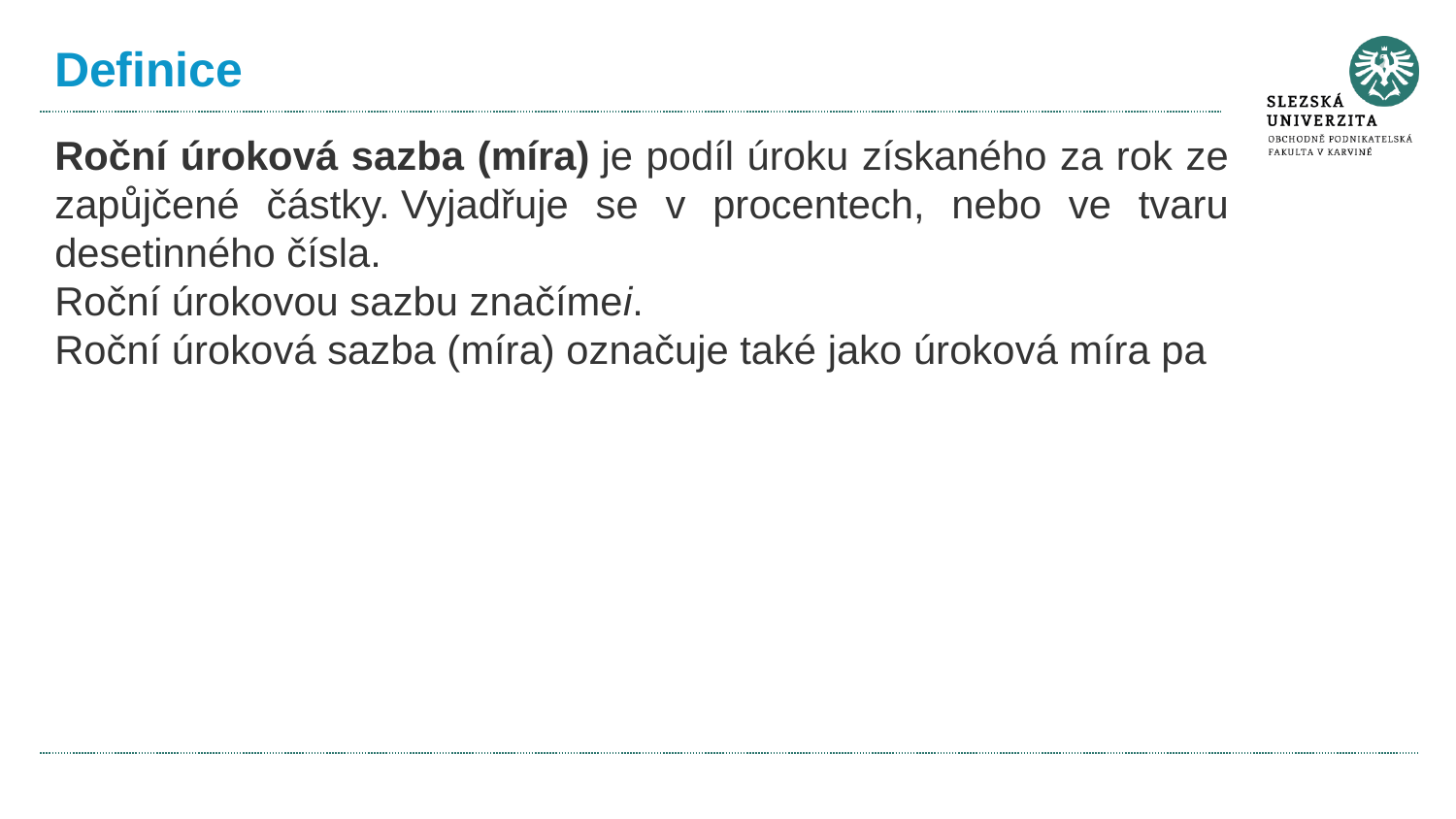

# Definice
Roční úroková sazba (míra) je podíl úroku získaného za rok ze zapůjčené částky. Vyjadřuje se v procentech, nebo ve tvaru desetinného čísla.
Roční úrokovou sazbu značímei.
Roční úroková sazba (míra) označuje také jako úroková míra pa